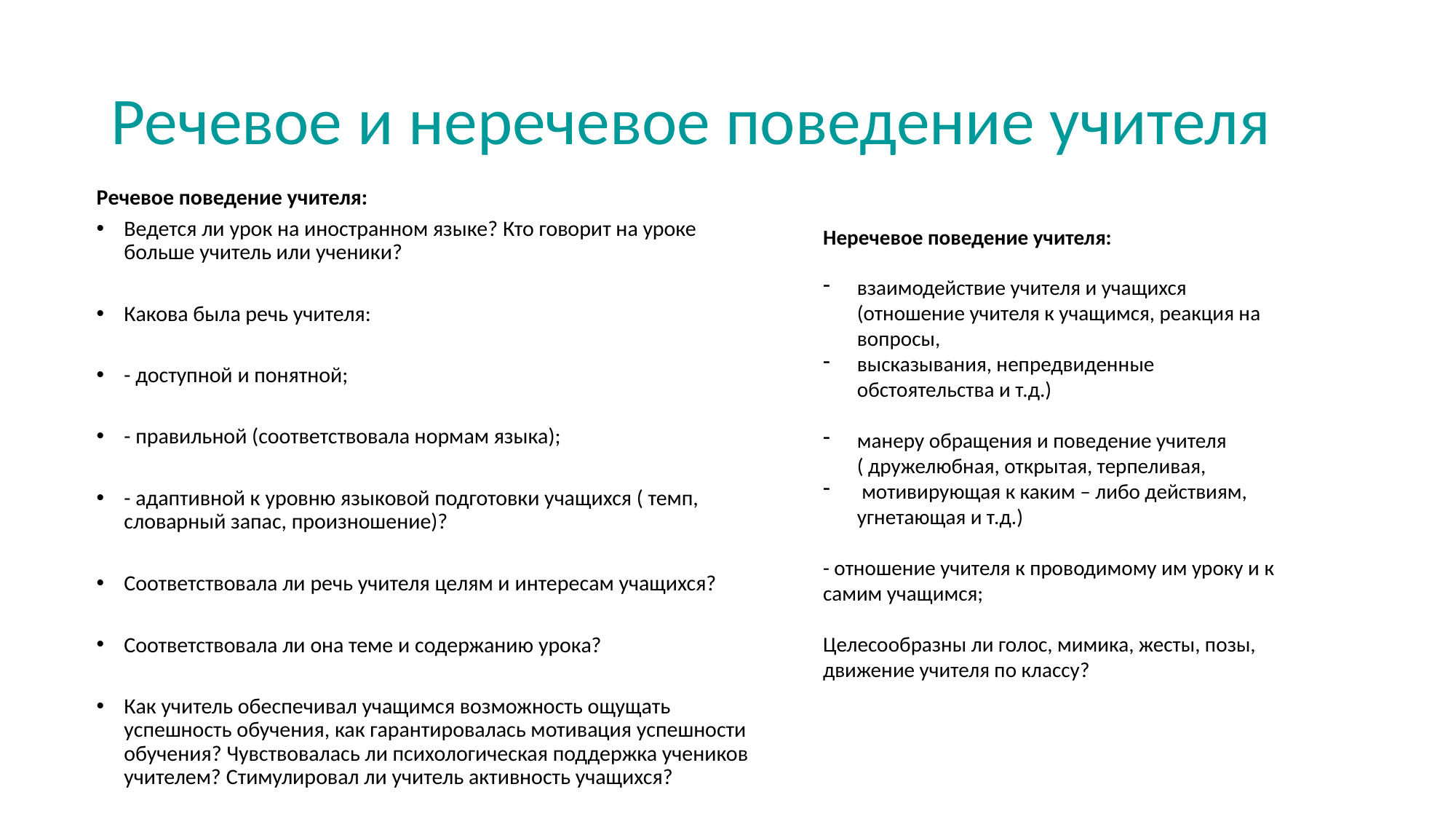

# Речевое и неречевое поведение учителя
Речевое поведение учителя:
Ведется ли урок на иностранном языке? Кто говорит на уроке больше учитель или ученики?

Какова была речь учителя:

- доступной и понятной;

- правильной (соответствовала нормам языка);

- адаптивной к уровню языковой подготовки учащихся ( темп, словарный запас, произношение)?

Соответствовала ли речь учителя целям и интересам учащихся?

Соответствовала ли она теме и содержанию урока?

Как учитель обеспечивал учащимся возможность ощущать успешность обучения, как гарантировалась мотивация успешности обучения? Чувствовалась ли психологическая поддержка учеников учителем? Стимулировал ли учитель активность учащихся?

Неречевое поведение учителя:

взаимодействие учителя и учащихся (отношение учителя к учащимся, реакция на вопросы,
высказывания, непредвиденные обстоятельства и т.д.)

манеру обращения и поведение учителя ( дружелюбная, открытая, терпеливая,
 мотивирующая к каким – либо действиям, угнетающая и т.д.)

- отношение учителя к проводимому им уроку и к самим учащимся;

Целесообразны ли голос, мимика, жесты, позы, движение учителя по классу?